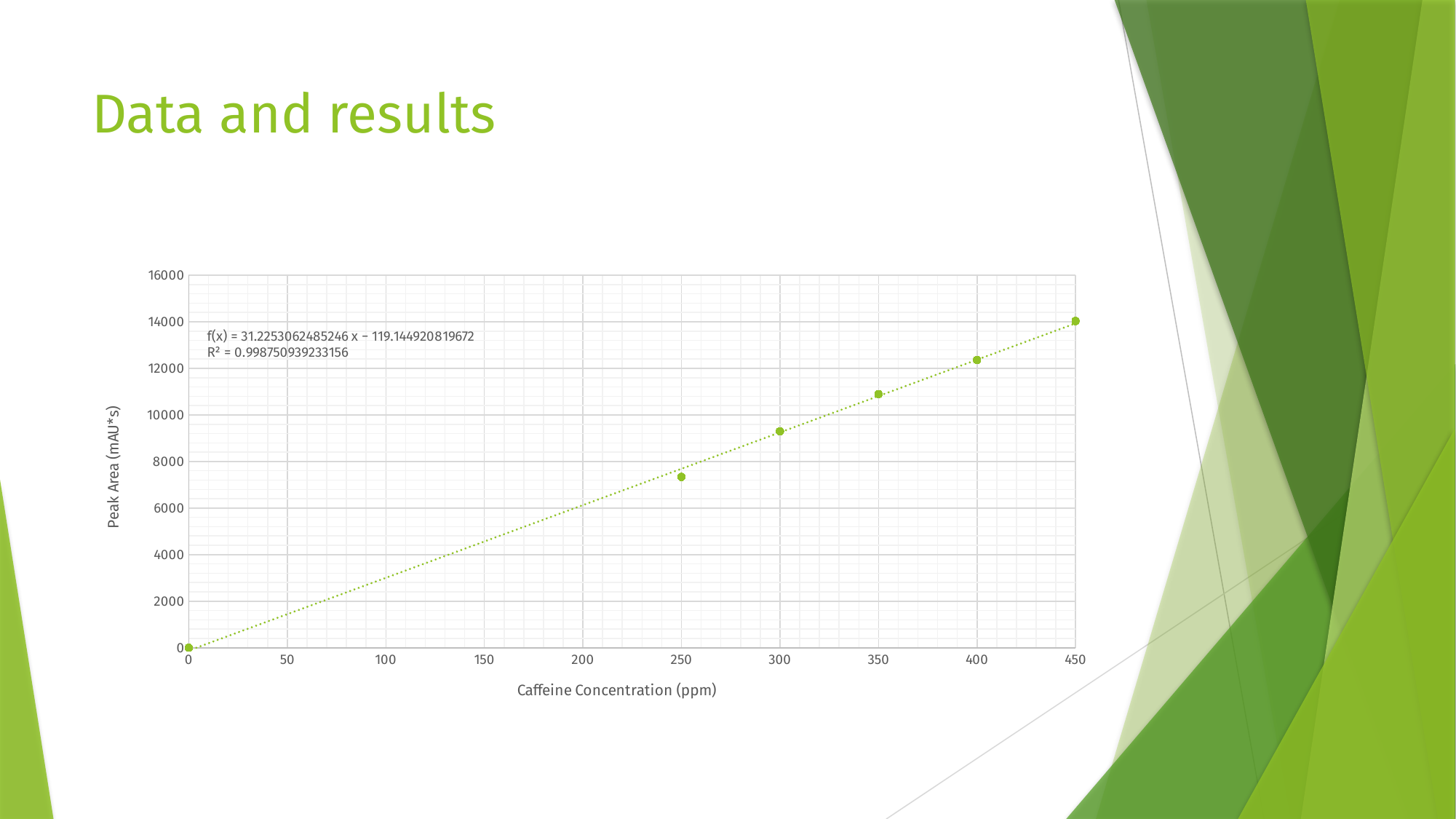

# Data and results

### Chart

| Category | 2.599 |
|---|---|